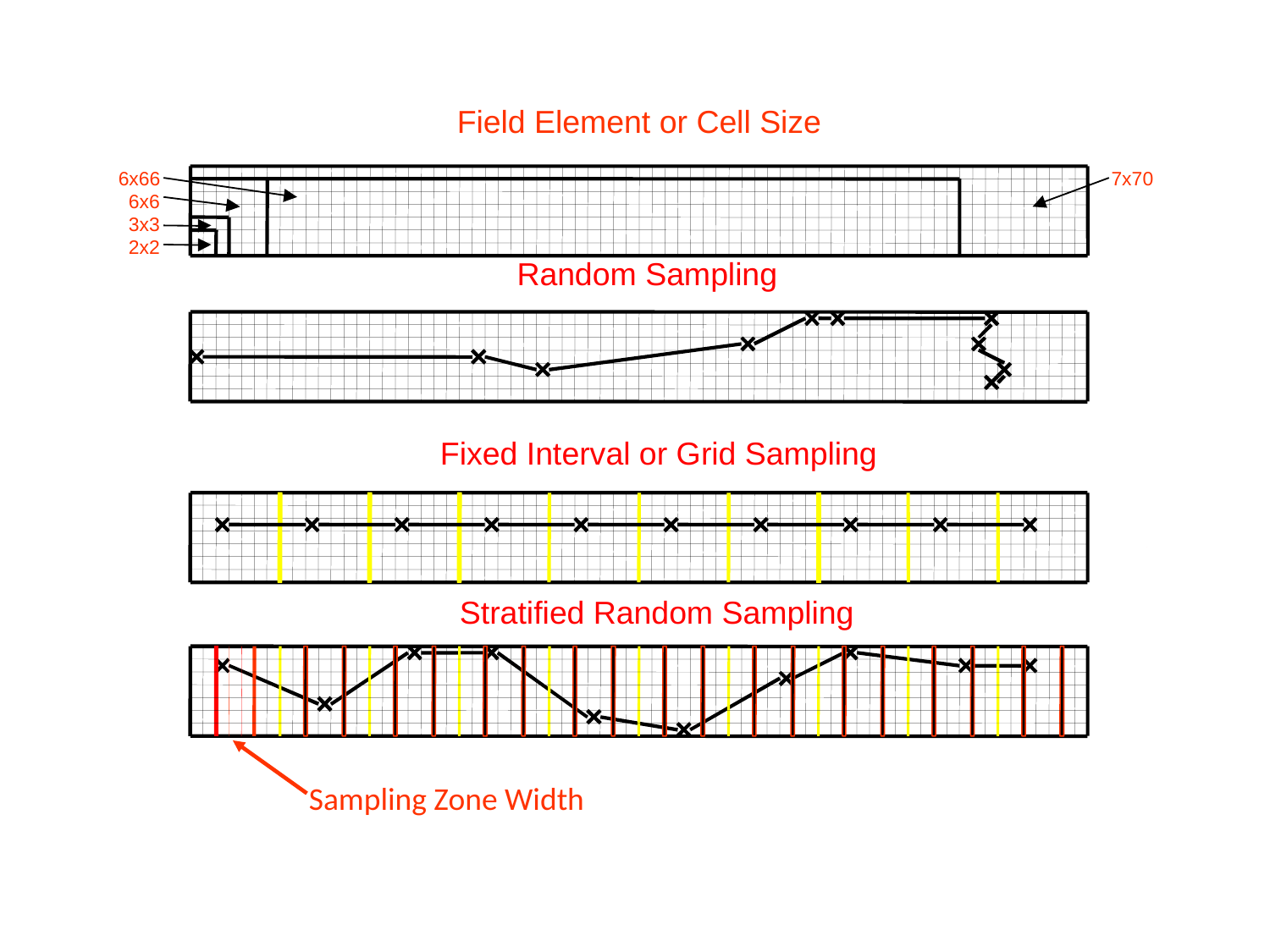

Field Element or Cell Size

6x66
7x70

6x6

3x3

2x2

Random Sampling

Fixed Interval or Grid Sampling

Stratified Random Sampling

Sampling Zone Width